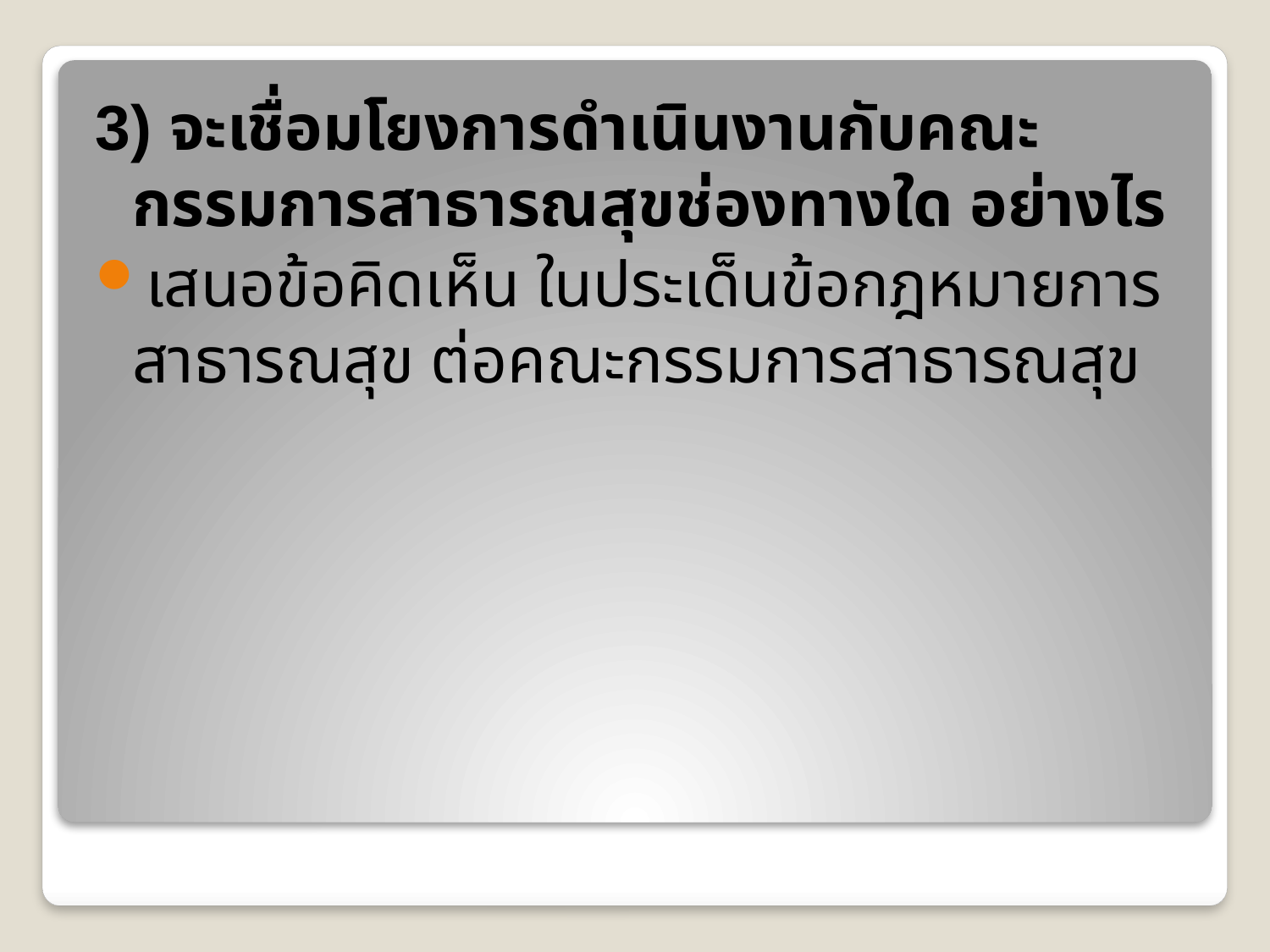

3) จะเชื่อมโยงการดำเนินงานกับคณะกรรมการสาธารณสุขช่องทางใด อย่างไร
เสนอข้อคิดเห็น ในประเด็นข้อกฎหมายการสาธารณสุข ต่อคณะกรรมการสาธารณสุข